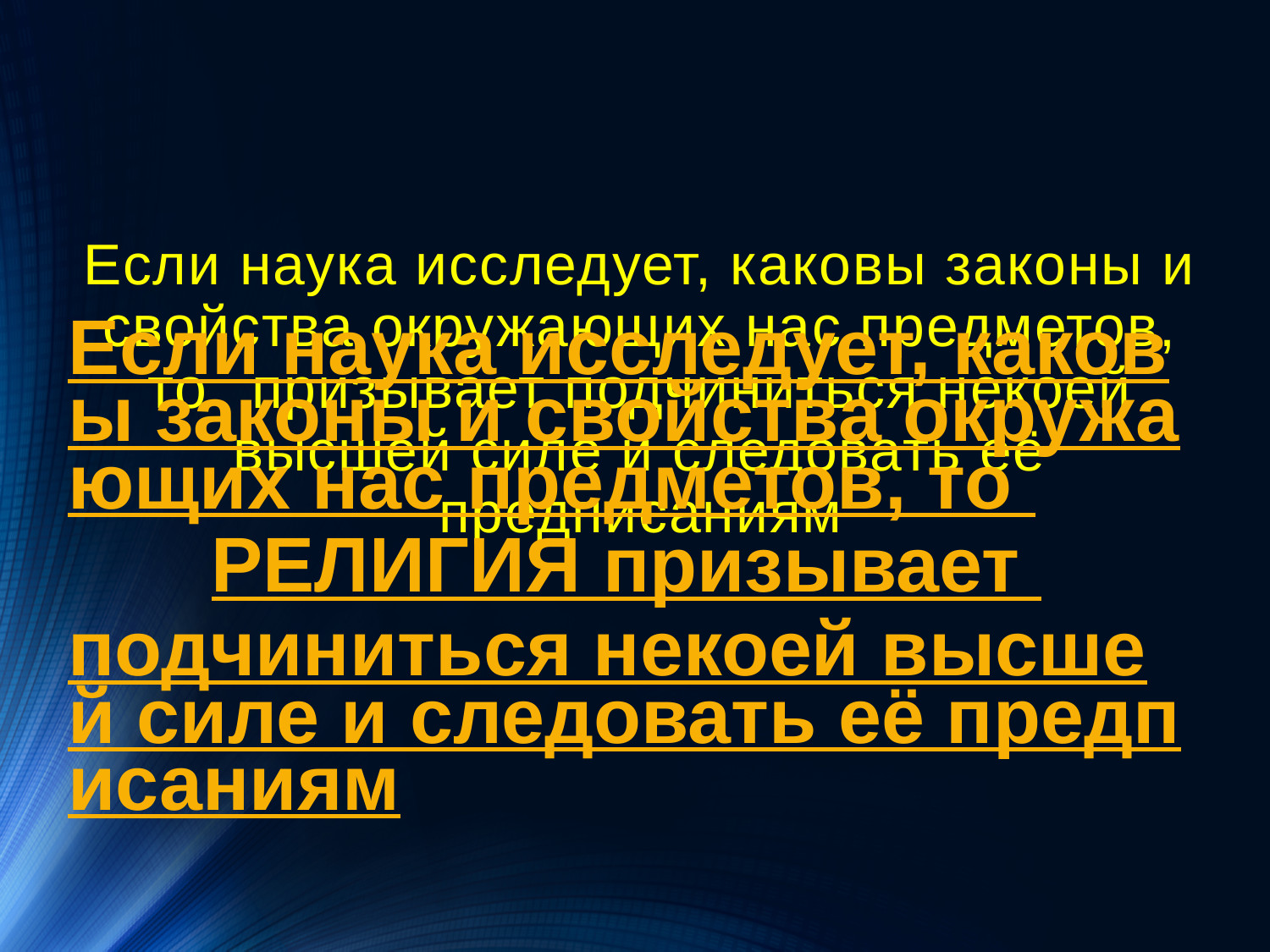

# Если наука исследует, каковы законы и свойства окружающих нас предметов, то 				 призывает подчиниться некоей высшей силе и следовать её предписаниям
Если наука исследует, каковы законы и свойства окружающих нас предметов, то РЕЛИГИЯ призывает подчиниться некоей высшей силе и следовать её предписаниям